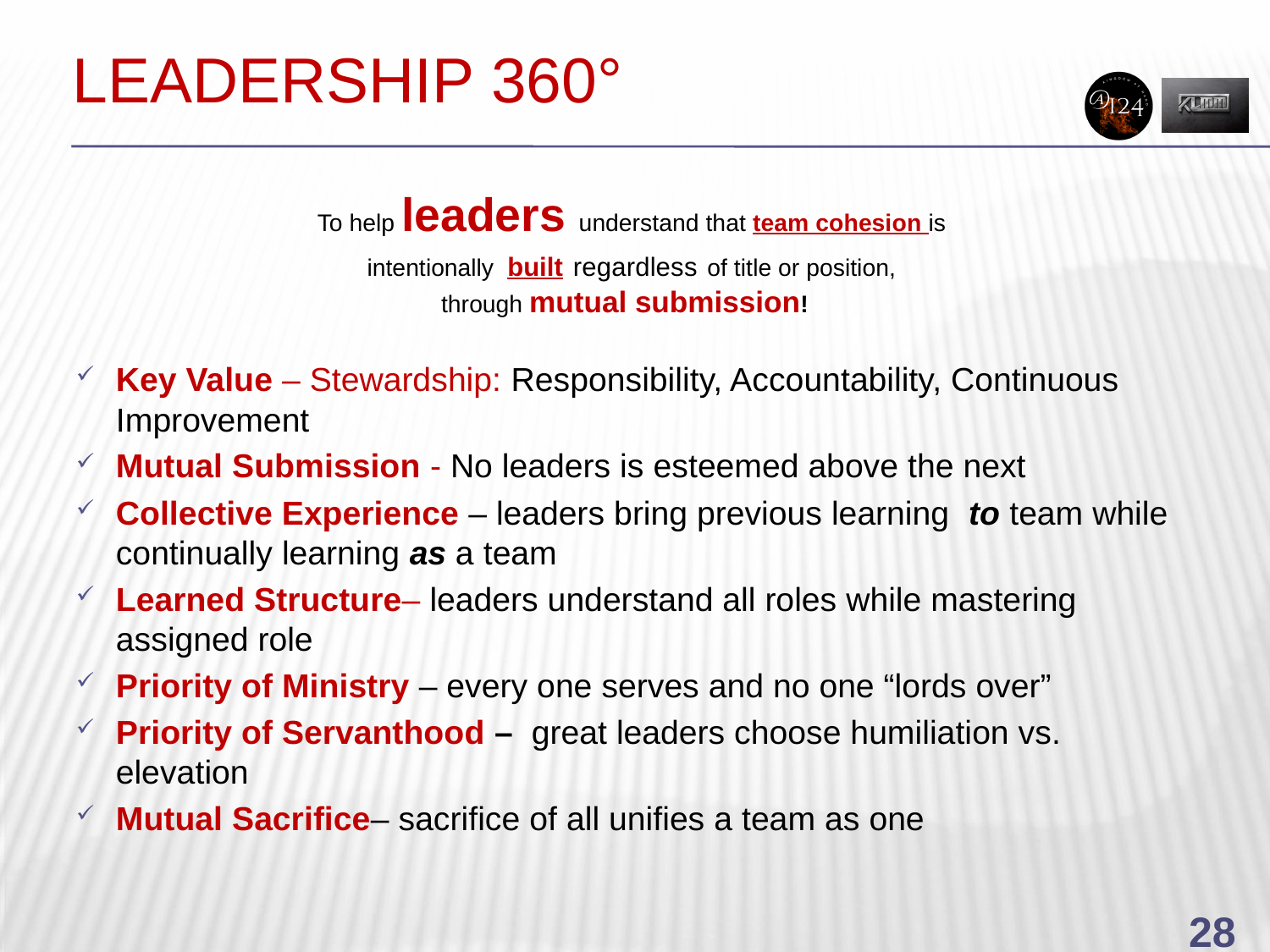

# Leadership 360°
To help leaders understand that team cohesion is
intentionally  built regardless of title or position,
through mutual submission!

Key Value – Stewardship: Responsibility, Accountability, Continuous  Improvement
Mutual Submission - No leaders is esteemed above the next
Collective Experience – leaders bring previous learning  to team while continually learning as a team
Learned Structure– leaders understand all roles while mastering assigned role
Priority of Ministry – every one serves and no one “lords over”
Priority of Servanthood –  great leaders choose humiliation vs. elevation
Mutual Sacrifice– sacrifice of all unifies a team as one

28